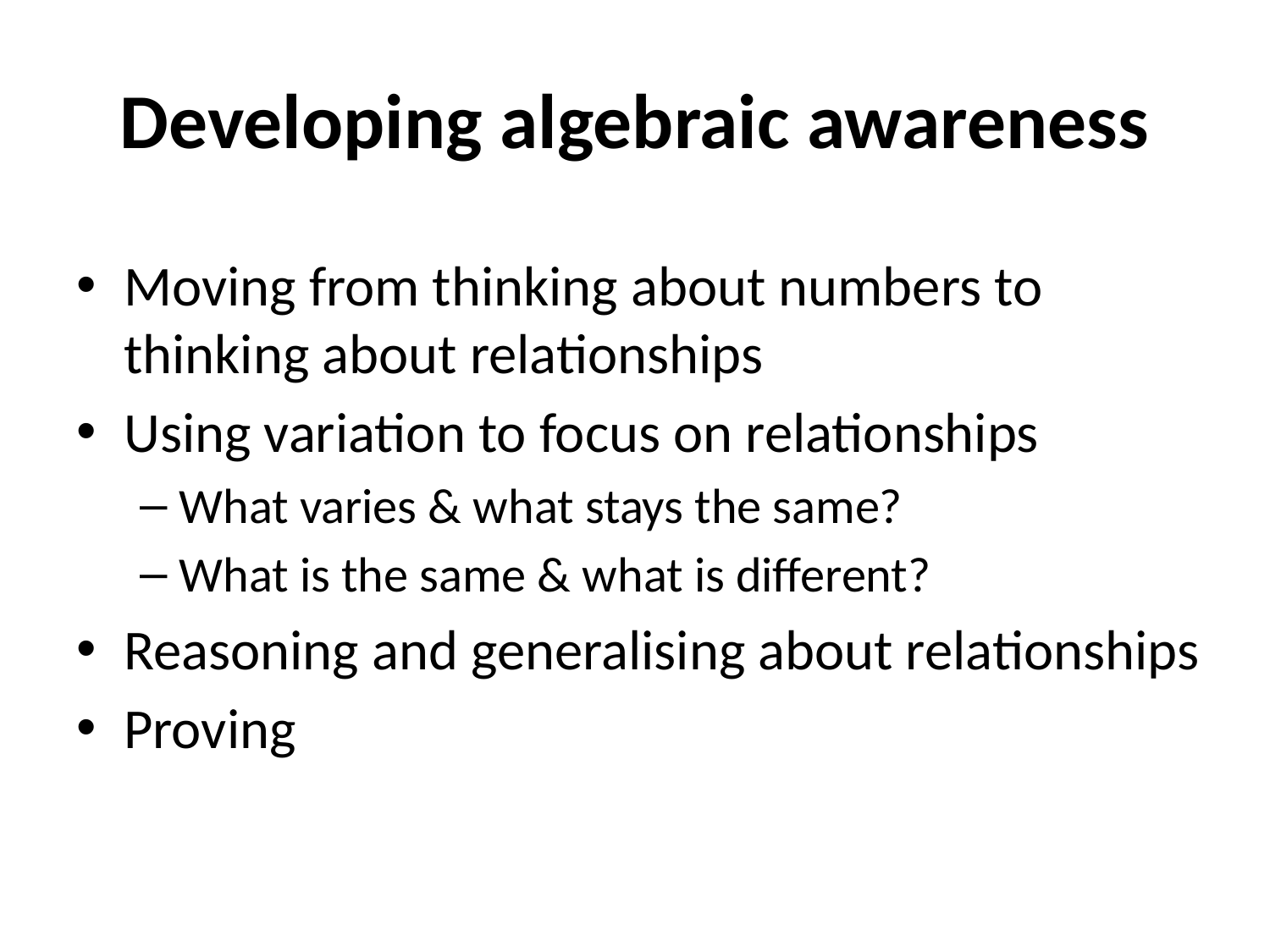

# Developing algebraic awareness
Moving from thinking about numbers to thinking about relationships
Using variation to focus on relationships
What varies & what stays the same?
What is the same & what is different?
Reasoning and generalising about relationships
Proving